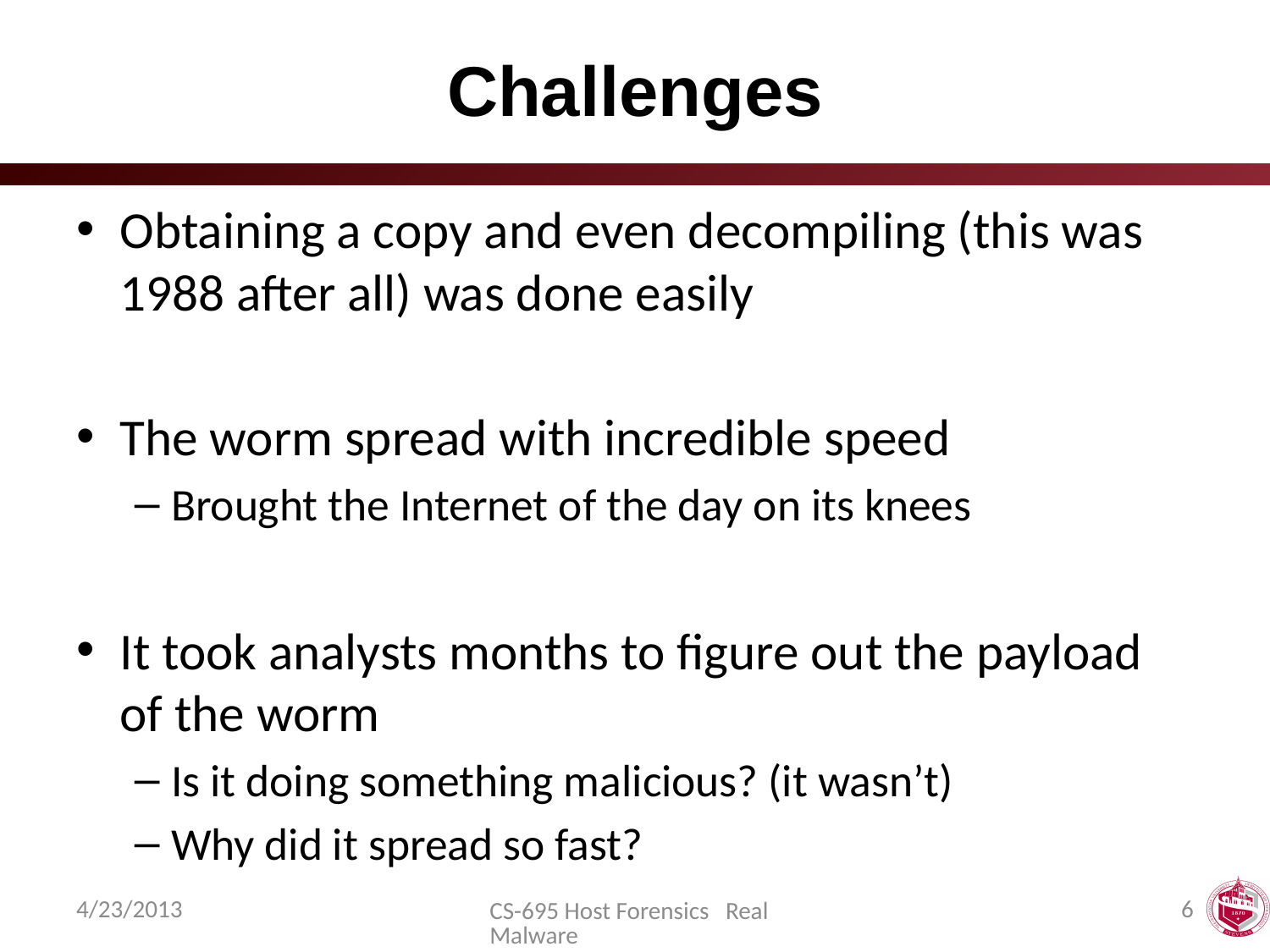

# Challenges
Obtaining a copy and even decompiling (this was 1988 after all) was done easily

The worm spread with incredible speed
Brought the Internet of the day on its knees

It took analysts months to figure out the payload of the worm
Is it doing something malicious? (it wasn’t)
Why did it spread so fast?
4/23/2013
6
CS-695 Host Forensics   Real Malware